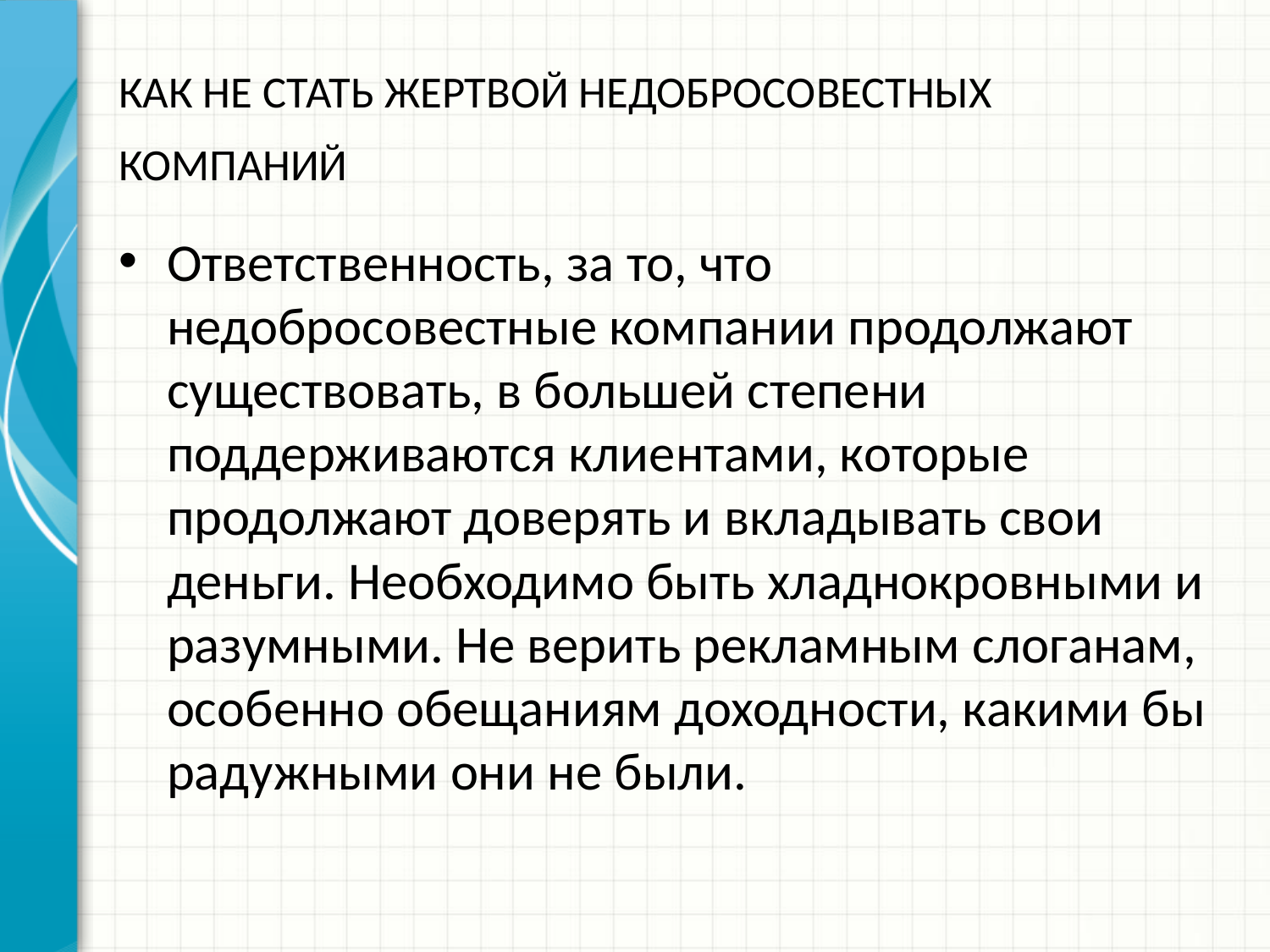

# КАК НЕ СТАТЬ ЖЕРТВОЙ НЕДОБРОСОВЕСТНЫХ КОМПАНИЙ
Ответственность, за то, что недобросовестные компании продолжают существовать, в большей степени поддерживаются клиентами, которые продолжают доверять и вкладывать свои деньги. Необходимо быть хладнокровными и разумными. Не верить рекламным слоганам, особенно обещаниям доходности, какими бы радужными они не были.